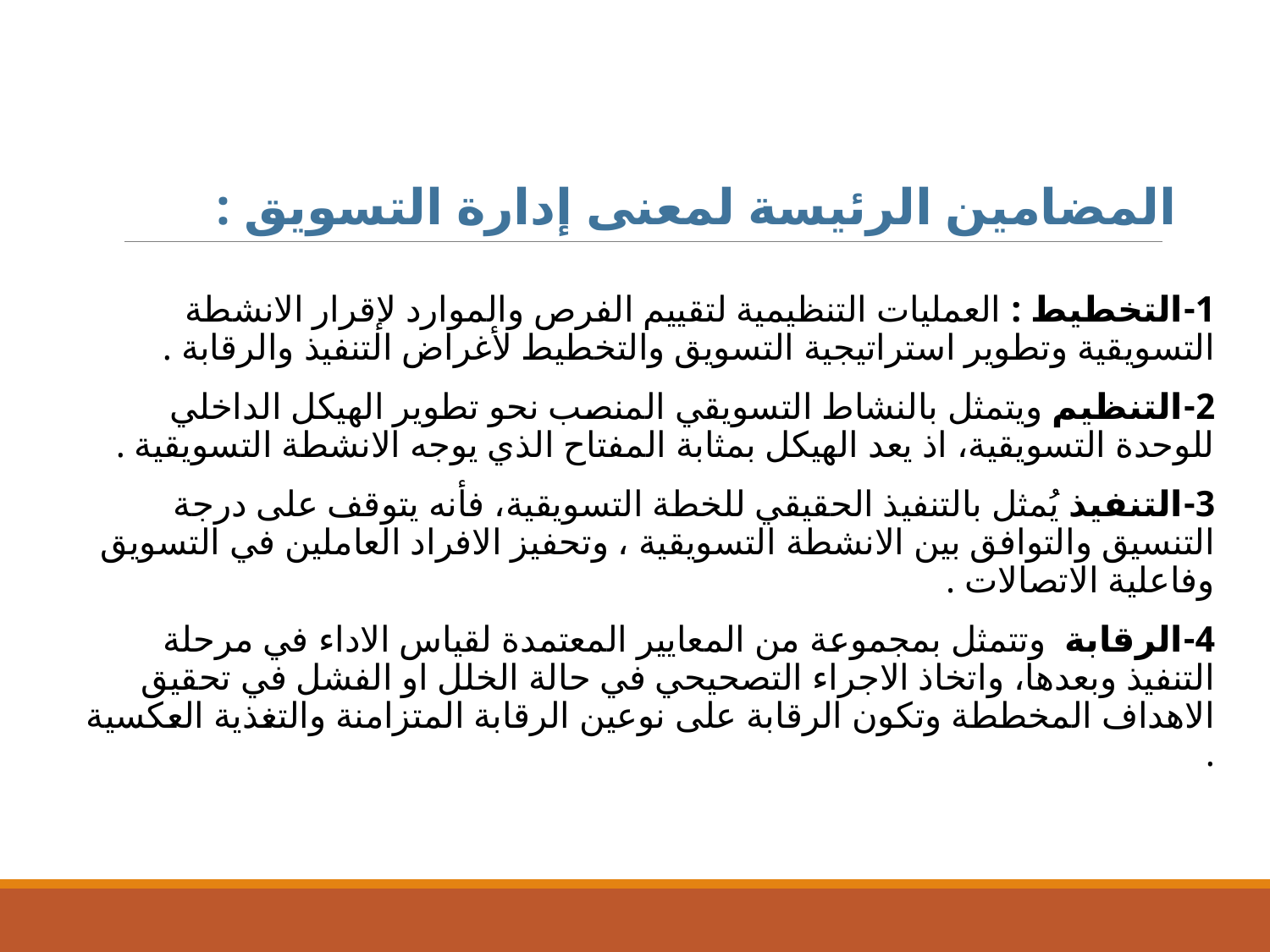

المضامين الرئيسة لمعنى إدارة التسويق :
1-التخطيط : العمليات التنظيمية لتقييم الفرص والموارد لإقرار الانشطة التسويقية وتطوير استراتيجية التسويق والتخطيط لأغراض التنفيذ والرقابة .
2-التنظيم ويتمثل بالنشاط التسويقي المنصب نحو تطوير الهيكل الداخلي للوحدة التسويقية، اذ يعد الهيكل بمثابة المفتاح الذي يوجه الانشطة التسويقية .
3-التنفيذ يُمثل بالتنفيذ الحقيقي للخطة التسويقية، فأنه يتوقف على درجة التنسيق والتوافق بين الانشطة التسويقية ، وتحفيز الافراد العاملين في التسويق وفاعلية الاتصالات .
4-الرقابة  وتتمثل بمجموعة من المعايير المعتمدة لقياس الاداء في مرحلة التنفيذ وبعدها، واتخاذ الاجراء التصحيحي في حالة الخلل او الفشل في تحقيق الاهداف المخططة وتكون الرقابة على نوعين الرقابة المتزامنة والتغذية العكسية .